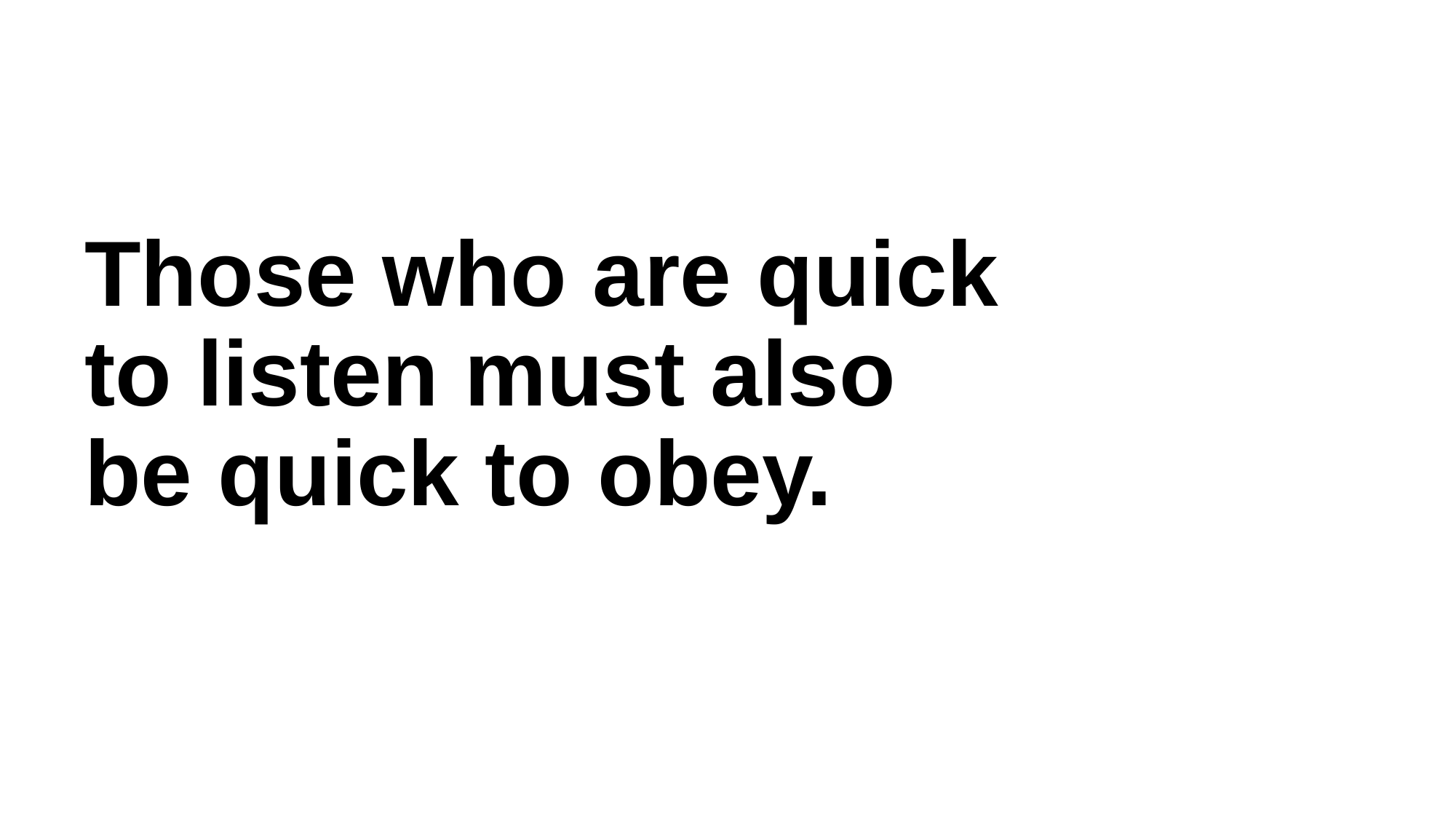

# Those who are quick to listen must also be quick to obey.